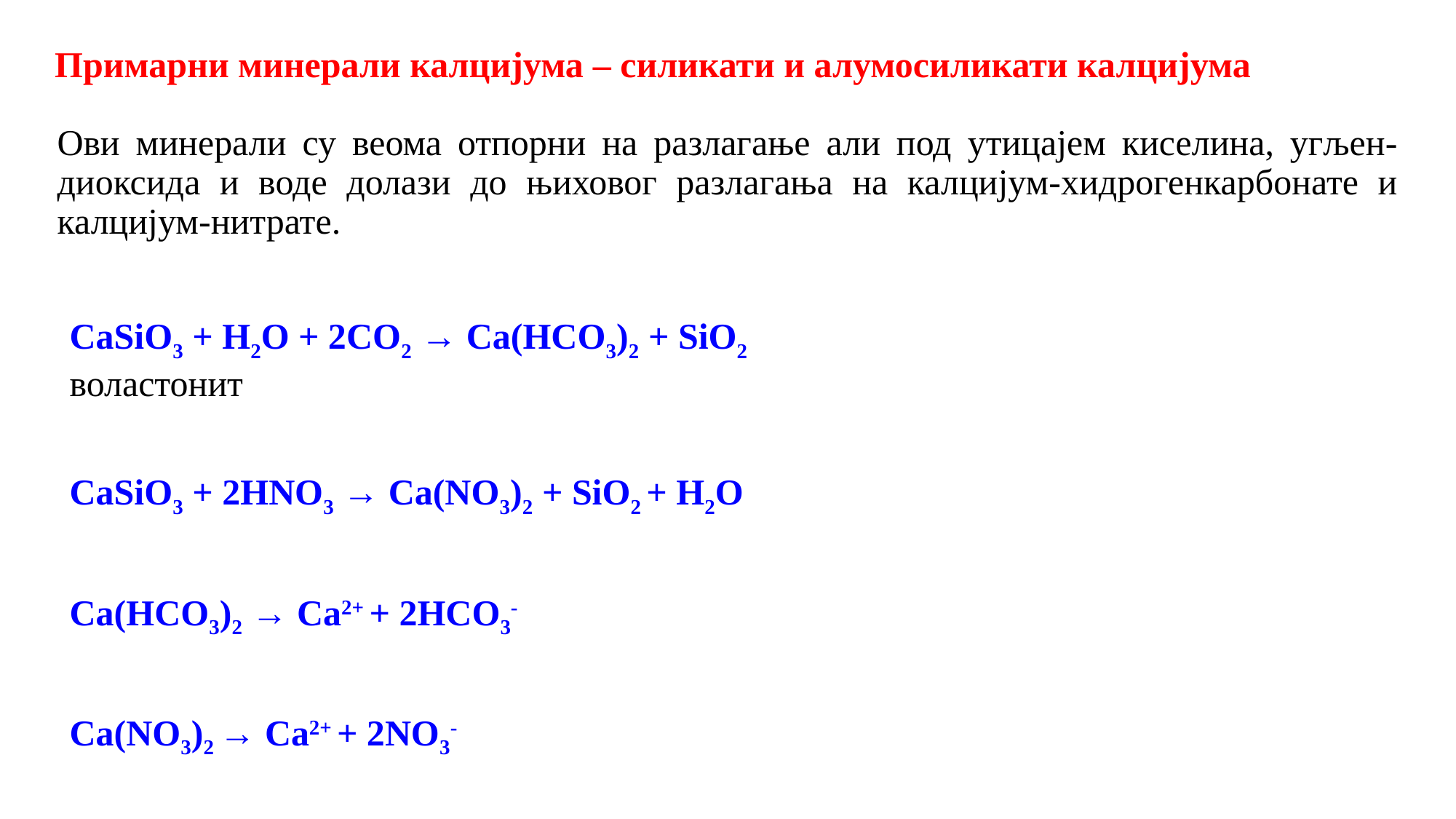

Примарни минерали калцијума ‒ силикати и алумосиликати калцијума
Ови минерали су веома отпорни на разлагање али под утицајем киселина, угљен-диоксида и воде долази до њиховог разлагања на калцијум-хидрогенкарбонате и калцијум-нитрате.
CaSiO3 + H2O + 2CO2 → Ca(HCO3)2 + SiO2
воластонит
CaSiO3 + 2HNО3 → Ca(NO3)2 + SiO2 + H2O
Ca(HCO3)2 → Ca2+ + 2HCO3-
Ca(NO3)2 → Ca2+ + 2NO3-